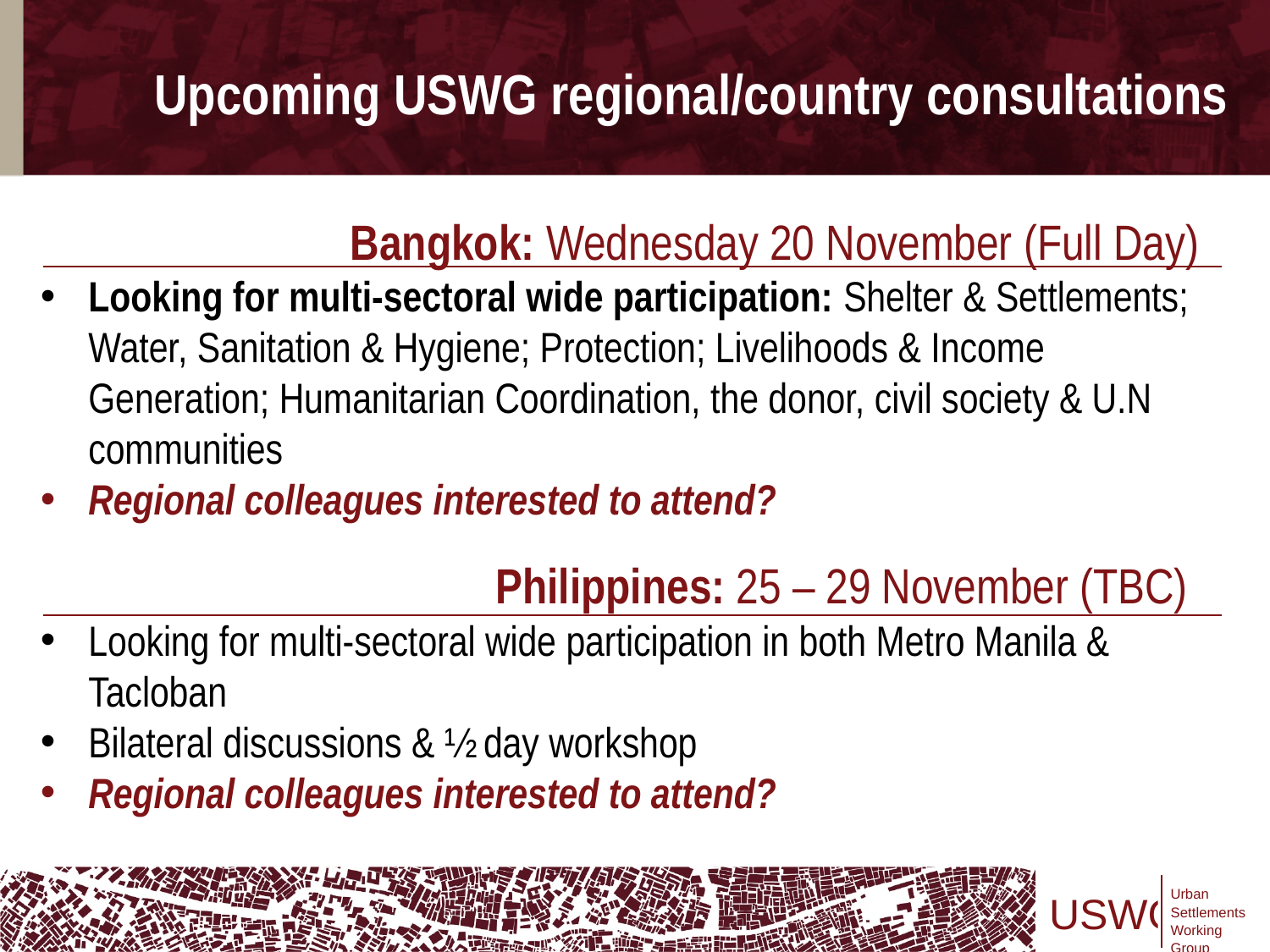

# Upcoming USWG regional/country consultations
Bangkok: Wednesday 20 November (Full Day)
Looking for multi-sectoral wide participation: Shelter & Settlements; Water, Sanitation & Hygiene; Protection; Livelihoods & Income Generation; Humanitarian Coordination, the donor, civil society & U.N communities
Regional colleagues interested to attend?
Philippines: 25 – 29 November (TBC)
Looking for multi-sectoral wide participation in both Metro Manila & Tacloban
Bilateral discussions & ½ day workshop
Regional colleagues interested to attend?

USWG
Urban
Settlements
Working Group